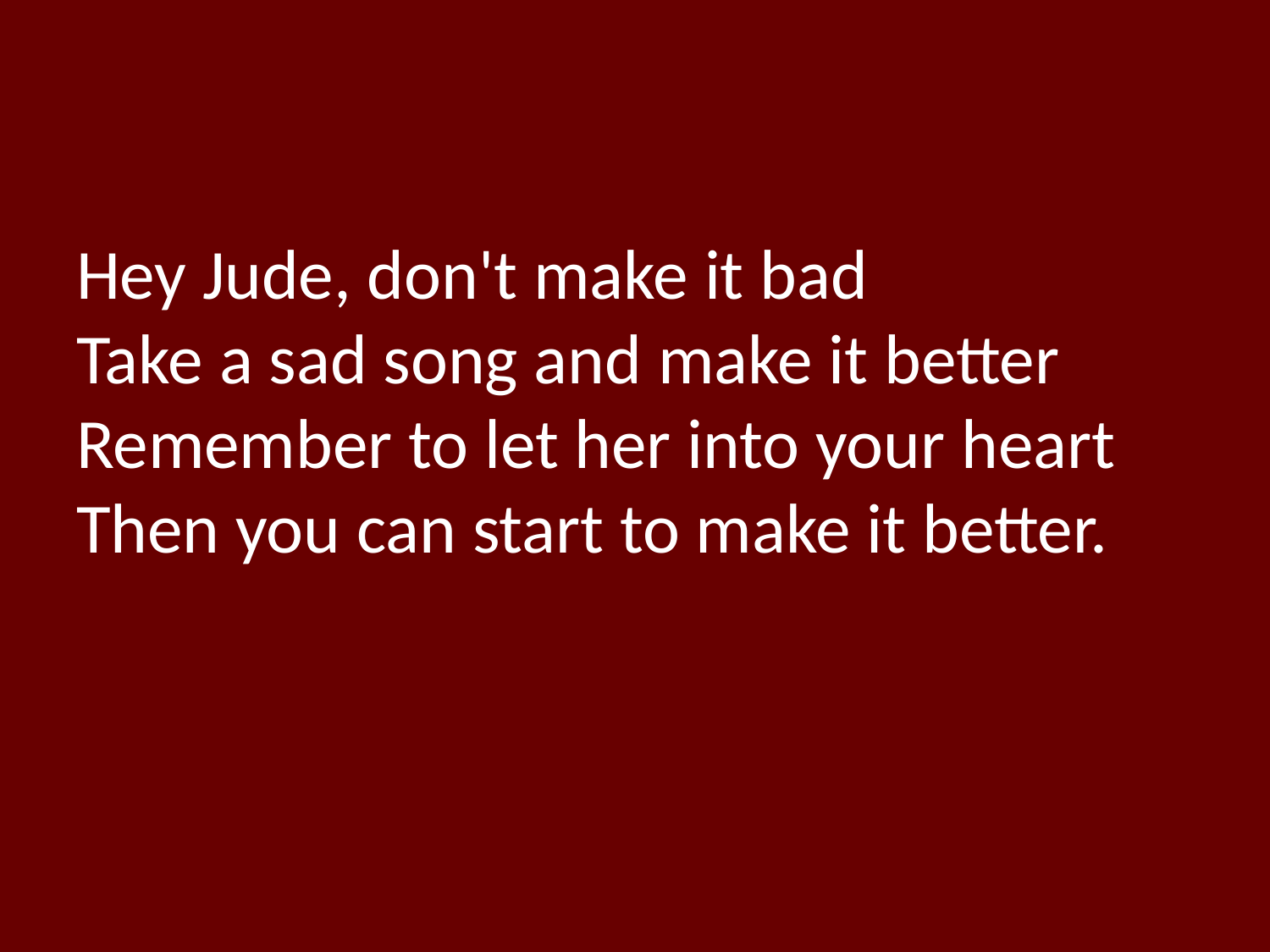

Hey Jude, don't make it bad
Take a sad song and make it better
Remember to let her into your heart
Then you can start to make it better.